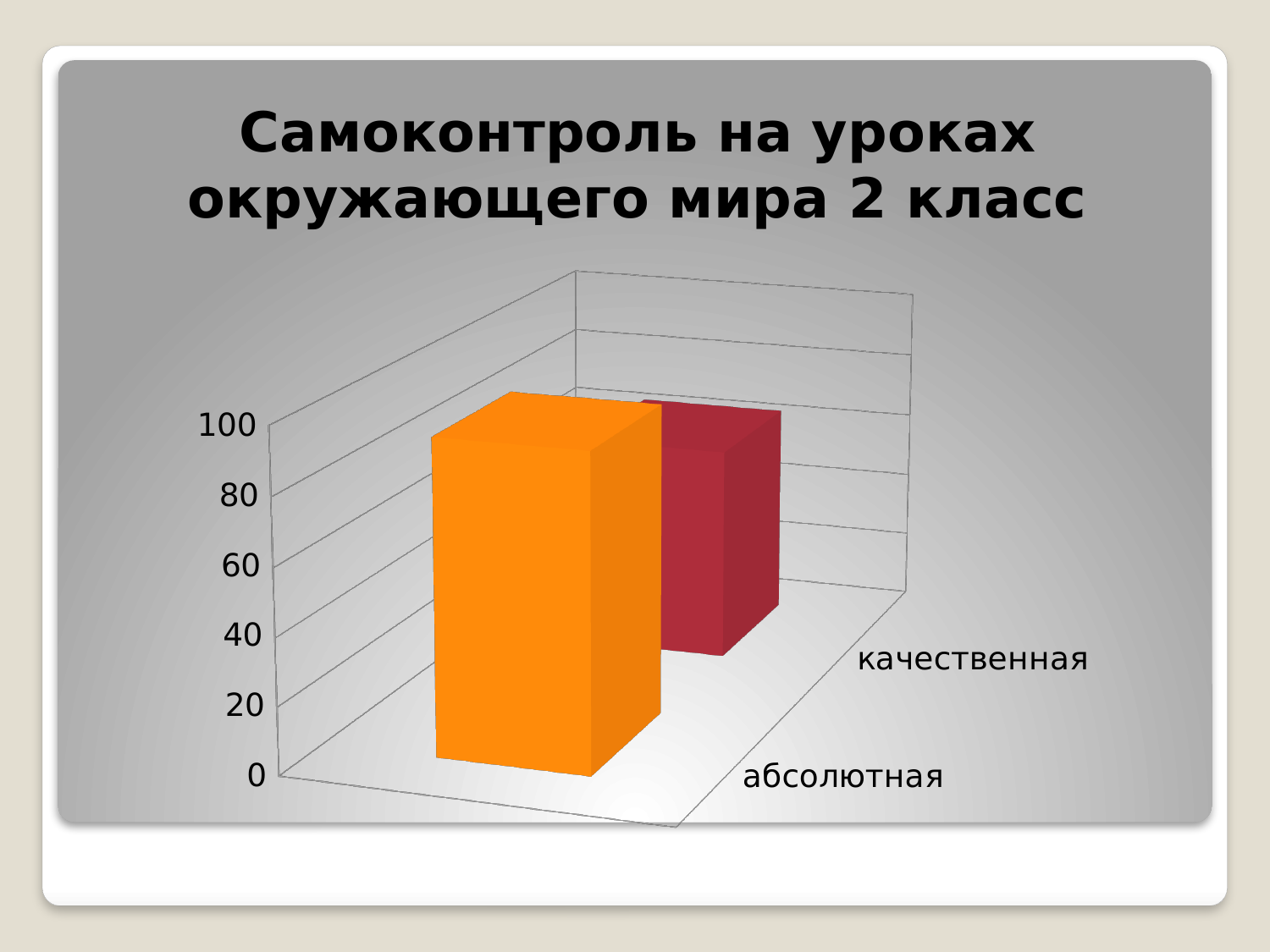

# Самоконтроль на уроках окружающего мира 2 класс

[unsupported chart]